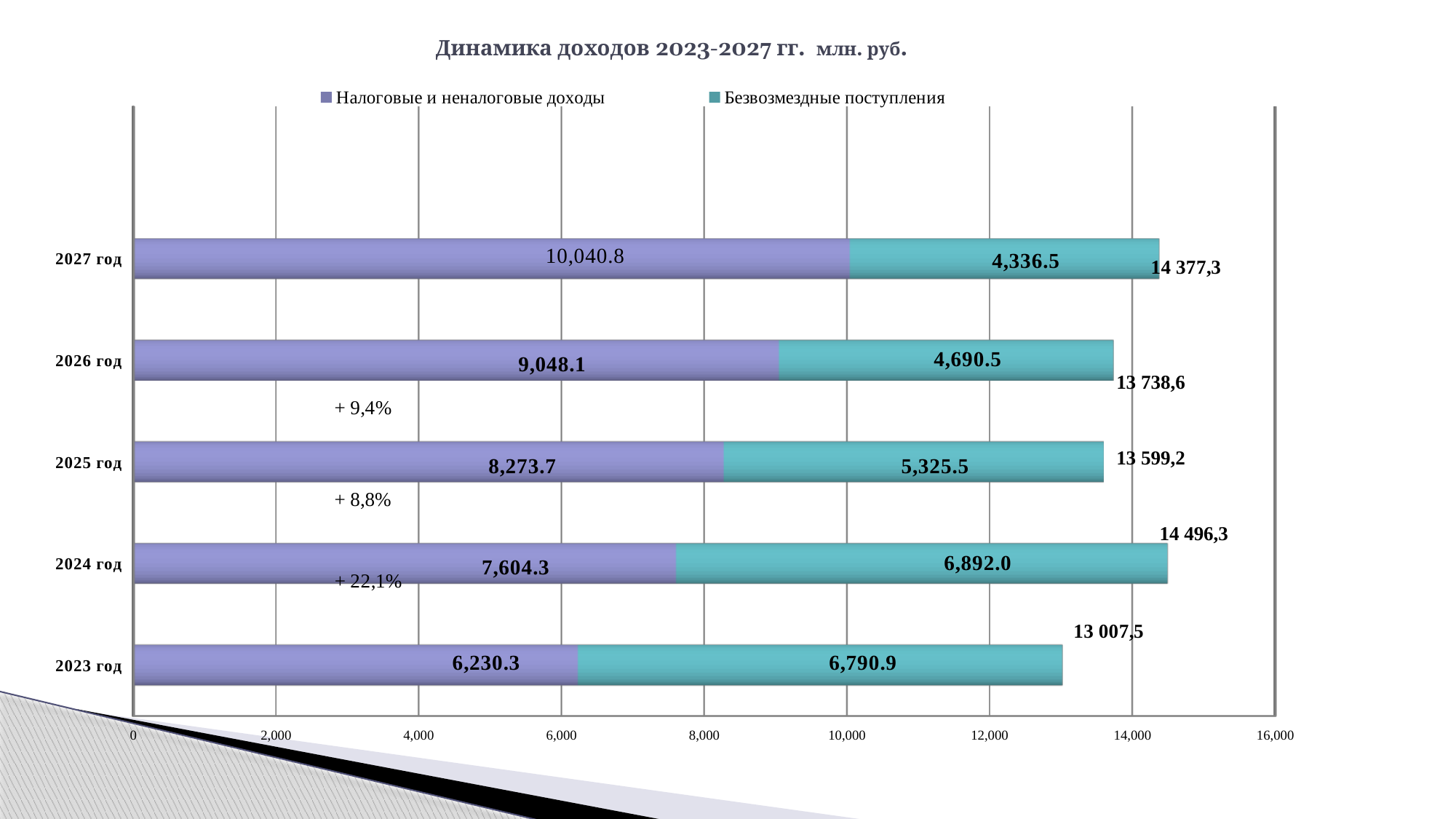

# Динамика доходов 2023-2027 гг.  млн. руб.

[unsupported chart]

13 738,6
13 599,2
+ 8,8%
14 496,3